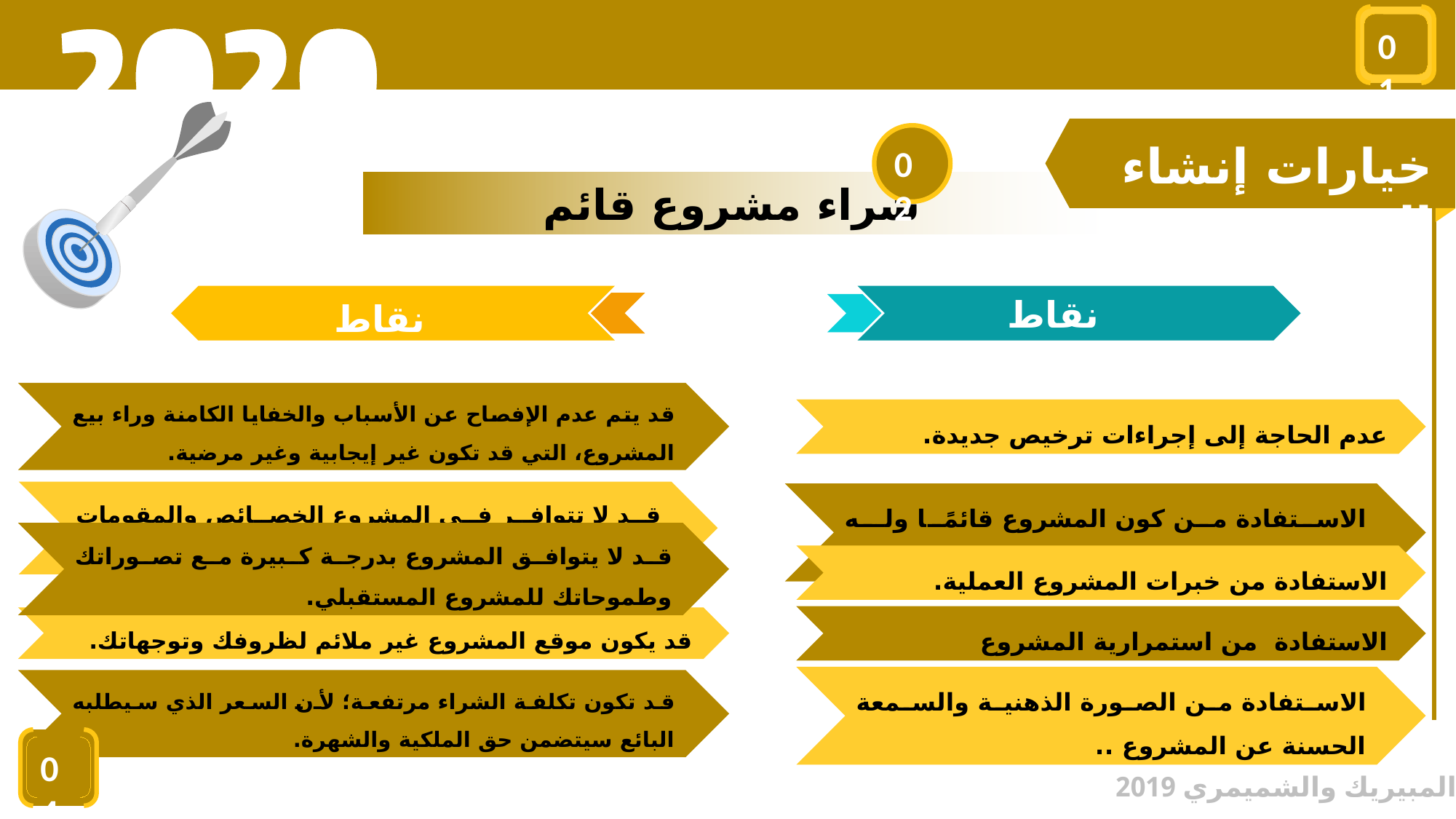

01

خيارات إنشاء المشروع
02
شراء مشروع قائم

نقاط الضعف

نقاط القوة

قد يتم عدم الإفصاح عن الأسباب والخفايا الكامنة وراء بيع المشروع، التي قد تكون غير إيجابية وغير مرضية.
عدم الحاجة إلى إجراءات ترخيص جديدة.
قد لا تتوافر في المشروع الخصائص والمقومات التـي تبحث عنها.
الاستفادة من كون المشروع قائمًا ولـه سوقه وزبائنه، وموردوه وموظفوه.
قد لا يتوافق المشروع بدرجة كبيرة مع تصوراتك وطموحاتك للمشروع المستقبلي.
الاستفادة من خبرات المشروع العملية.
الاستفادة  من استمرارية المشروع
قد يكون موقع المشروع غير ملائم لظروفك وتوجهاتك.
الاستفادة من الصورة الذهنية والسمعة الحسنة عن المشروع ..
قد تكون تكلفة الشراء مرتفعة؛ لأن السعر الذي سيطلبه البائع سيتضمن حق الملكية والشهرة.

04
© المبيريك والشميمري 2019